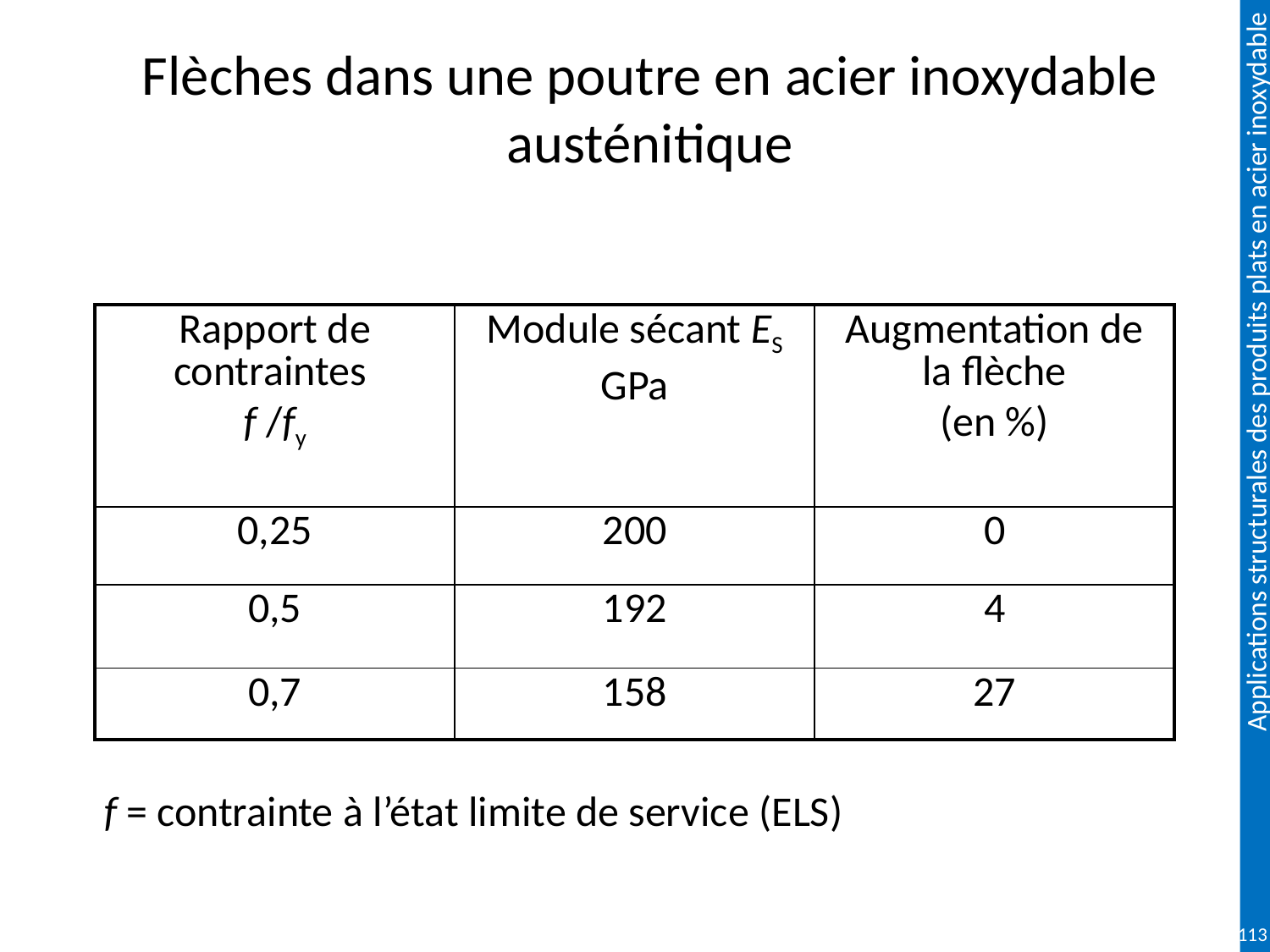

# Flèches dans une poutre en acier inoxydable austénitique
| Rapport de contraintes f /fy | Module sécant ES GPa | Augmentation de la flèche (en %) |
| --- | --- | --- |
| 0,25 | 200 | 0 |
| 0,5 | 192 | 4 |
| 0,7 | 158 | 27 |
f = contrainte à l’état limite de service (ELS)
113